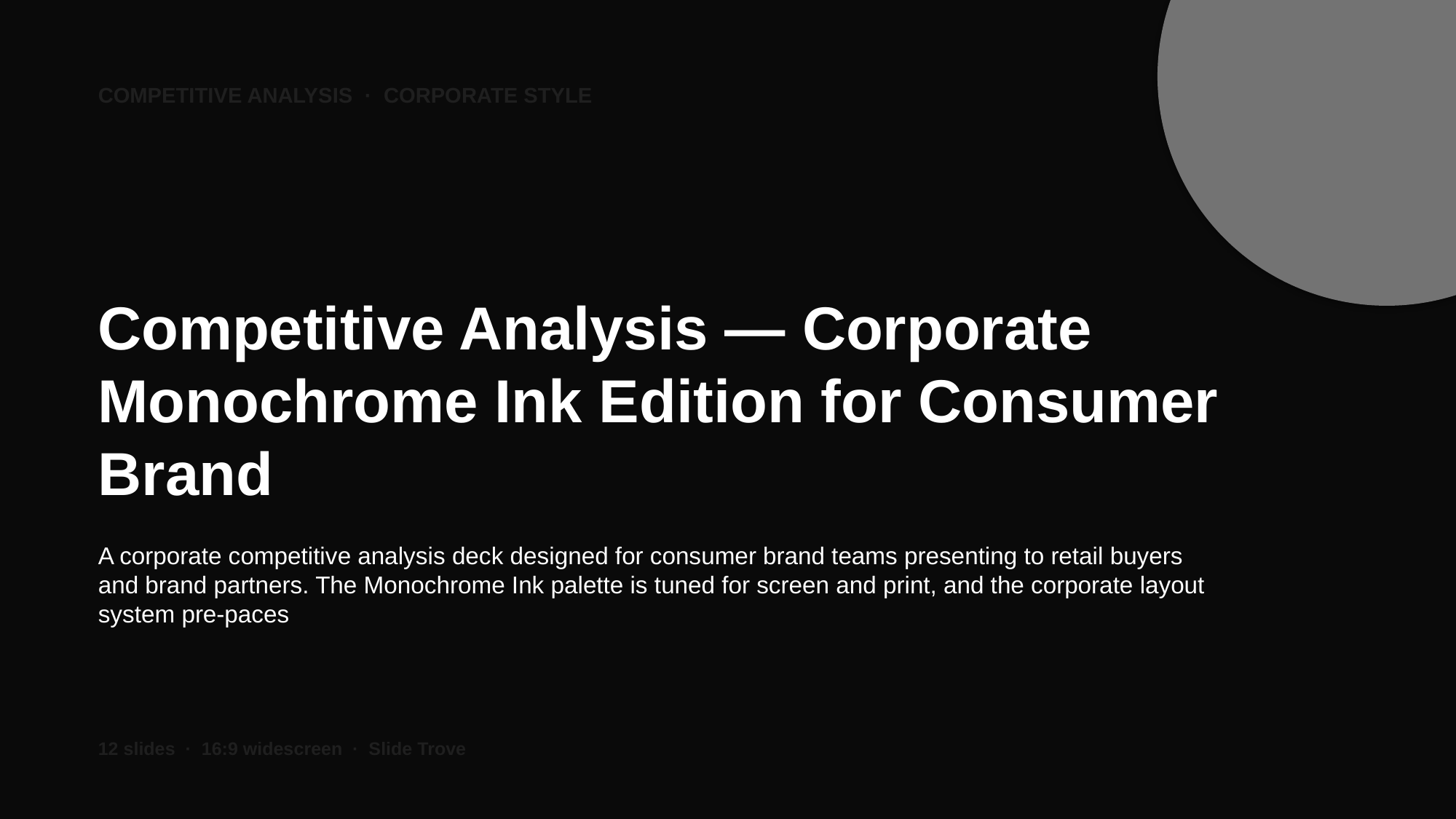

COMPETITIVE ANALYSIS  ·  CORPORATE STYLE
Competitive Analysis — Corporate Monochrome Ink Edition for Consumer Brand
A corporate competitive analysis deck designed for consumer brand teams presenting to retail buyers and brand partners. The Monochrome Ink palette is tuned for screen and print, and the corporate layout system pre-paces
12 slides  ·  16:9 widescreen  ·  Slide Trove